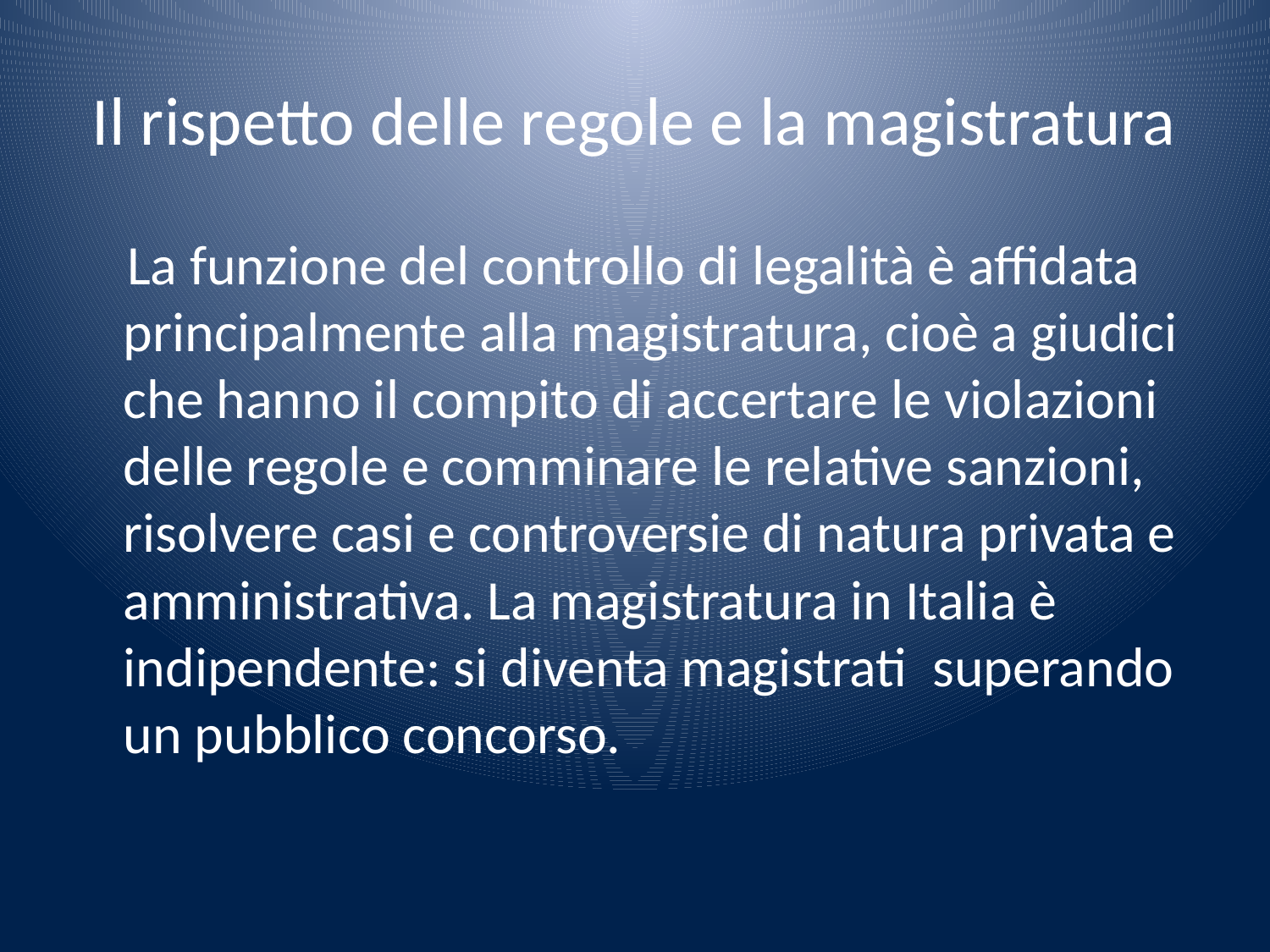

# Il rispetto delle regole e la magistratura
    La funzione del controllo di legalità è affidata principalmente alla magistratura, cioè a giudici che hanno il compito di accertare le violazioni delle regole e comminare le relative sanzioni, risolvere casi e controversie di natura privata e amministrativa. La magistratura in Italia è indipendente: si diventa magistrati  superando un pubblico concorso.